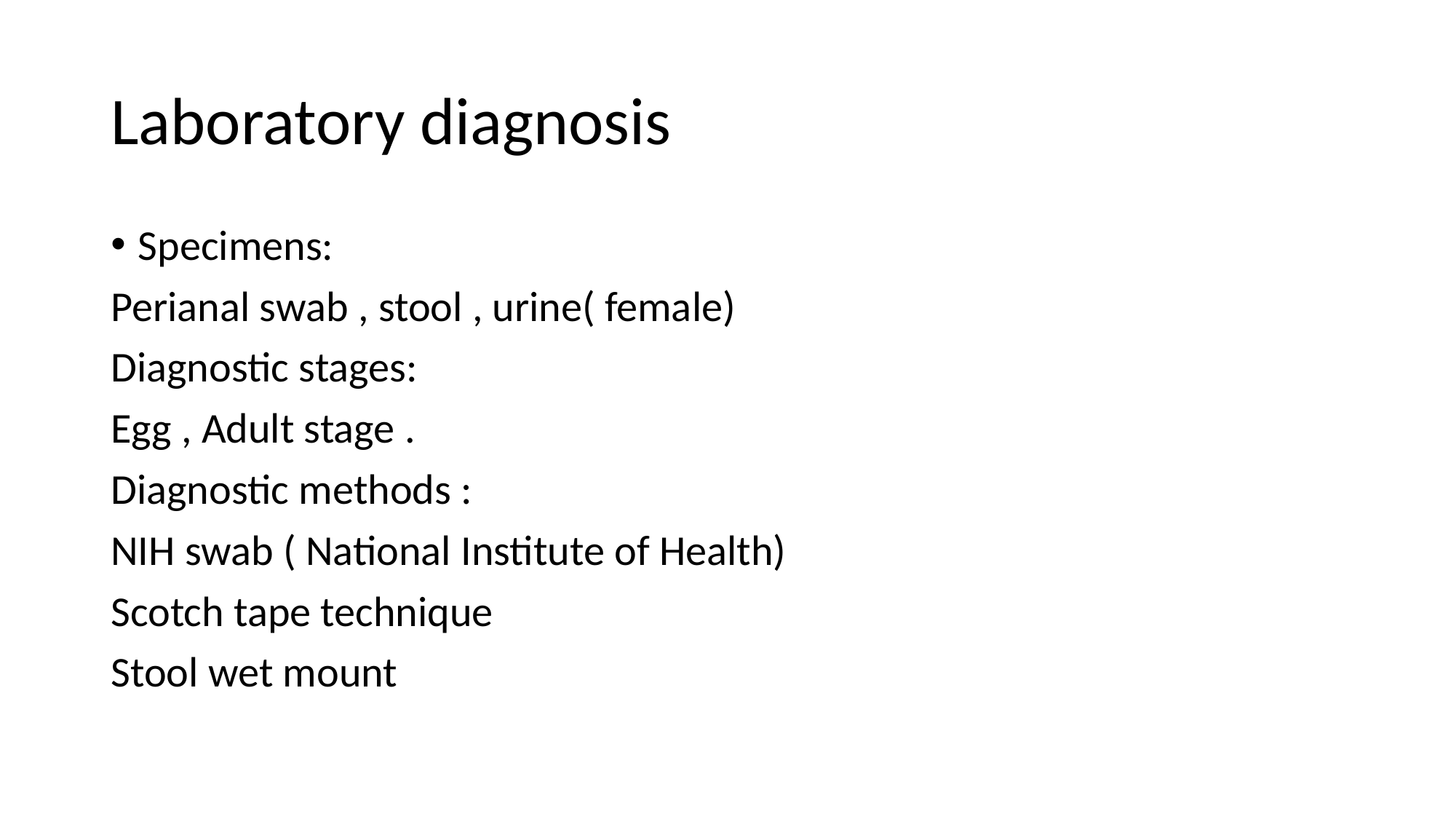

# Laboratory diagnosis
Specimens:
Perianal swab , stool , urine( female)
Diagnostic stages:
Egg , Adult stage .
Diagnostic methods :
NIH swab ( National Institute of Health)
Scotch tape technique
Stool wet mount